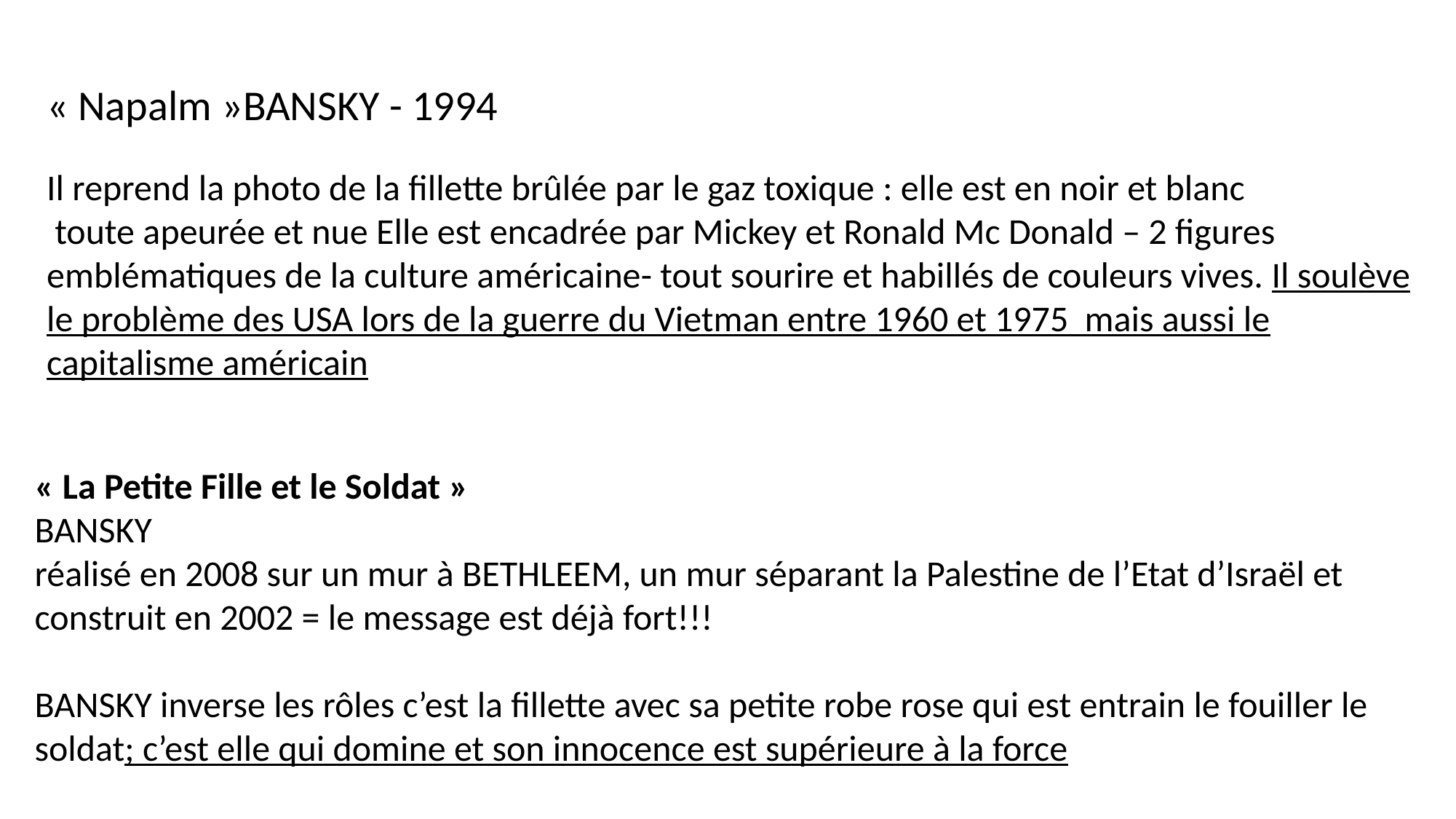

# « Napalm »BANSKY - 1994
Il reprend la photo de la fillette brûlée par le gaz toxique : elle est en noir et blanc
 toute apeurée et nue Elle est encadrée par Mickey et Ronald Mc Donald – 2 figures emblématiques de la culture américaine- tout sourire et habillés de couleurs vives. Il soulève le problème des USA lors de la guerre du Vietman entre 1960 et 1975  mais aussi le capitalisme américain
« La Petite Fille et le Soldat »
BANSKY
réalisé en 2008 sur un mur à BETHLEEM, un mur séparant la Palestine de l’Etat d’Israël et construit en 2002 = le message est déjà fort!!!
BANSKY inverse les rôles c’est la fillette avec sa petite robe rose qui est entrain le fouiller le soldat; c’est elle qui domine et son innocence est supérieure à la force